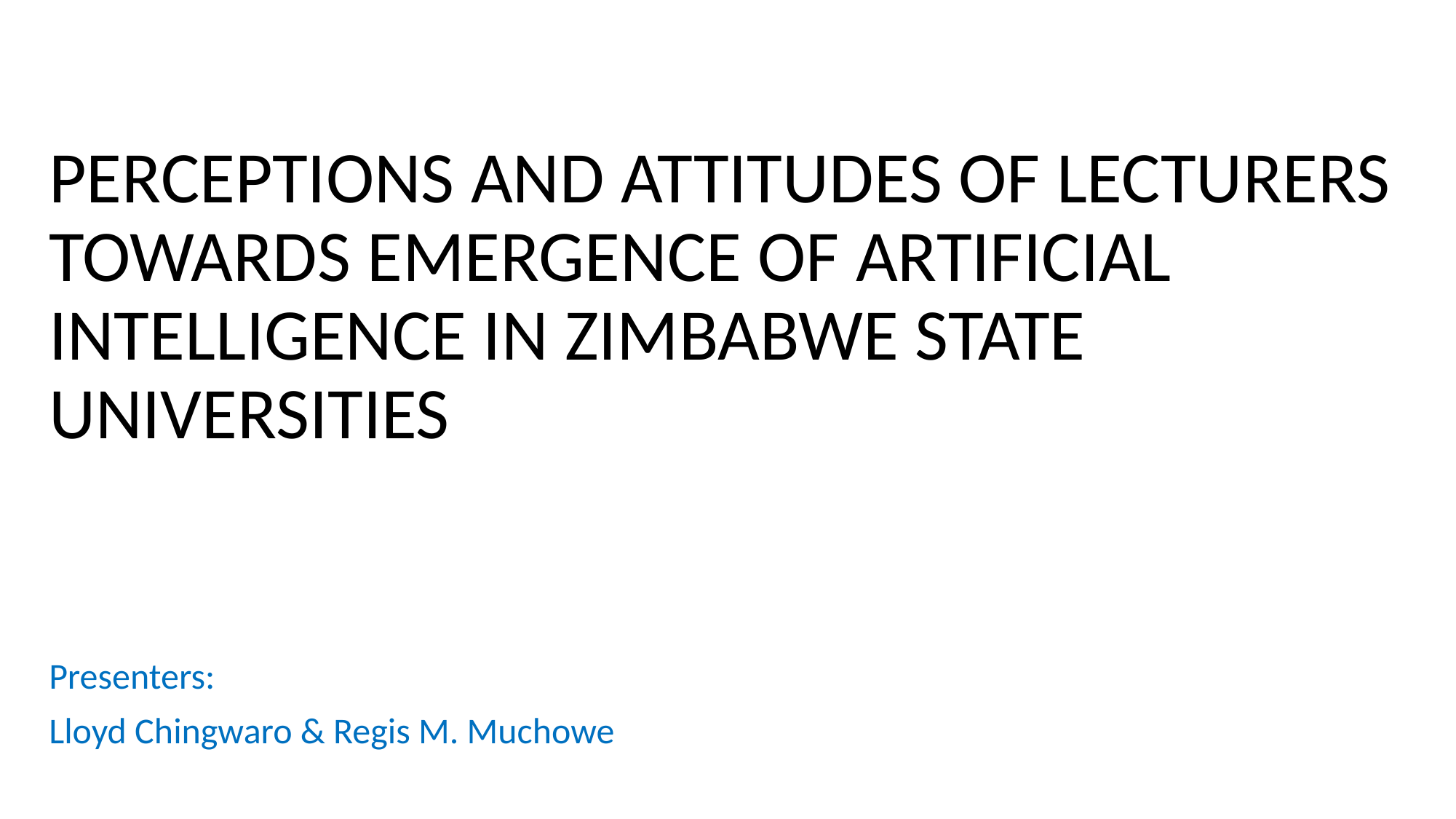

# PERCEPTIONS AND ATTITUDES OF LECTURERS TOWARDS EMERGENCE OF ARTIFICIAL INTELLIGENCE IN ZIMBABWE STATE UNIVERSITIES
Presenters:
Lloyd Chingwaro & Regis M. Muchowe